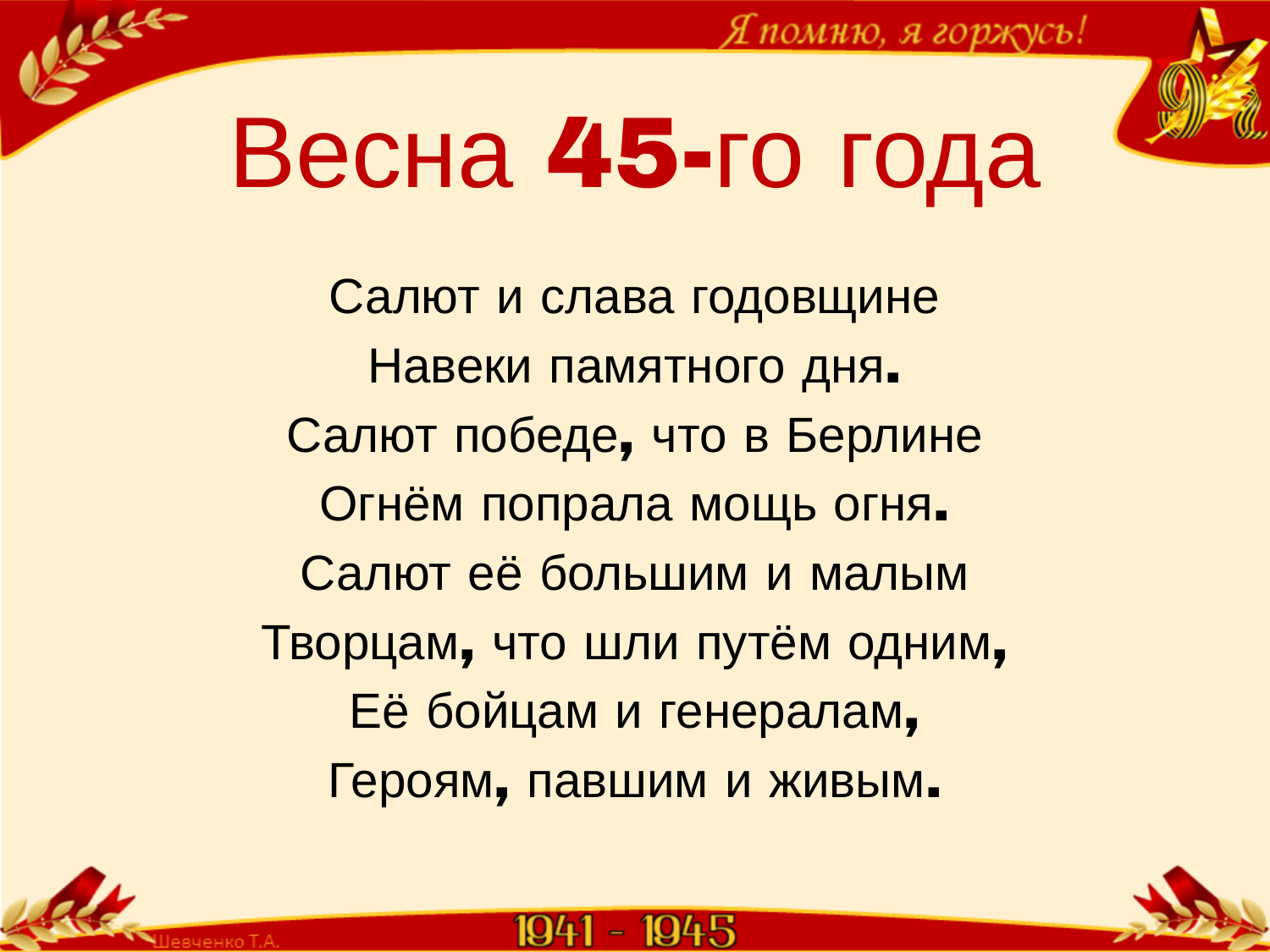

Весна 45-го года
Салют и слава годовщине
Навеки памятного дня.
Салют победе, что в Берлине
Огнём попрала мощь огня.
Салют её большим и малым
Творцам, что шли путём одним,
Её бойцам и генералам,
Героям, павшим и живым.